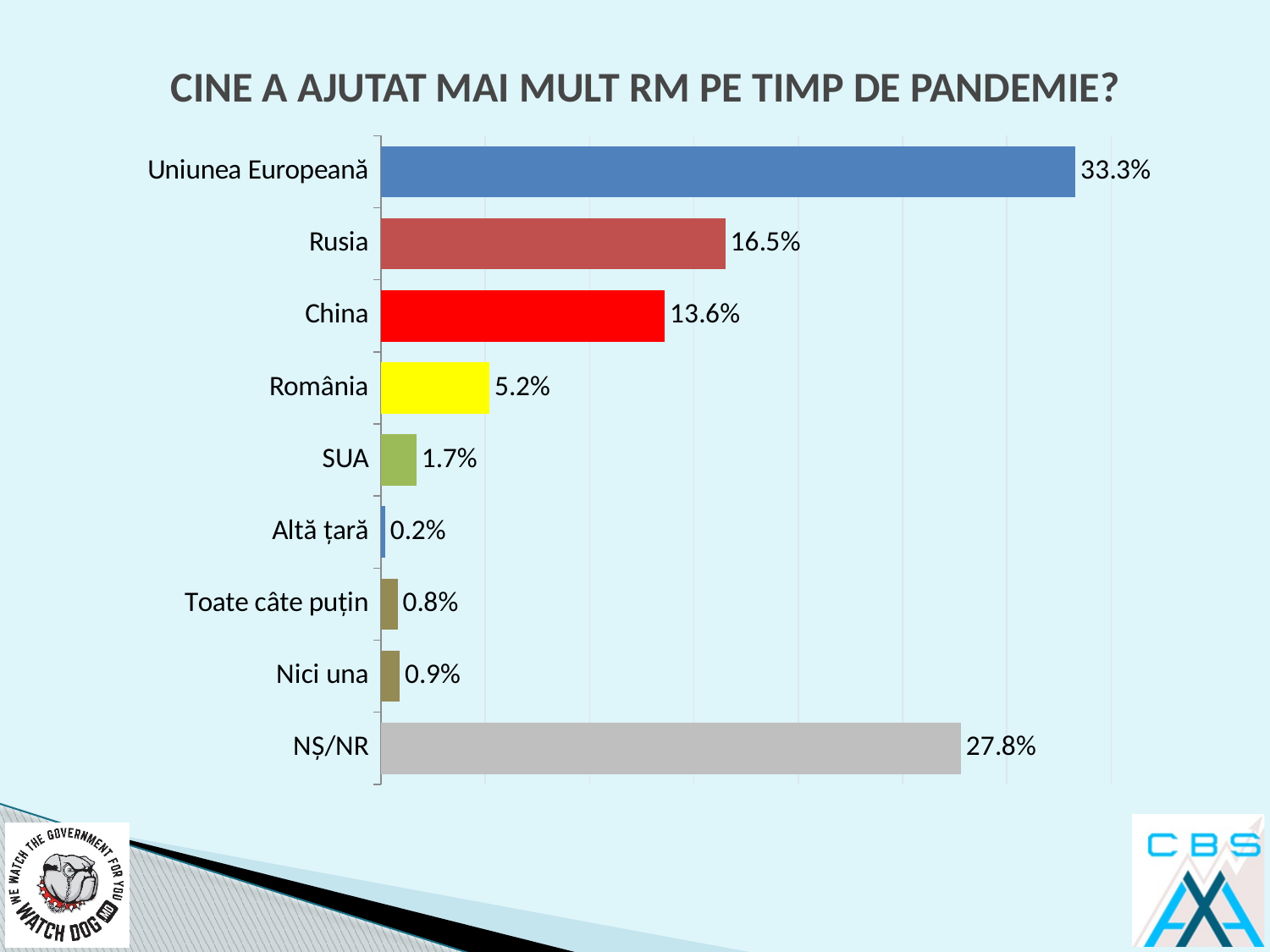

# CINE A AJUTAT MAI MULT RM PE TIMP DE PANDEMIE?

### Chart

| Category |  |
|---|---|
| NȘ/NR | 0.278 |
| Nici una | 0.009 |
| Toate câte puțin | 0.008 |
| Altă țară | 0.002 |
| SUA | 0.017 |
| România | 0.052 |
| China | 0.136 |
| Rusia | 0.165 |
| Uniunea Europeană | 0.333 |